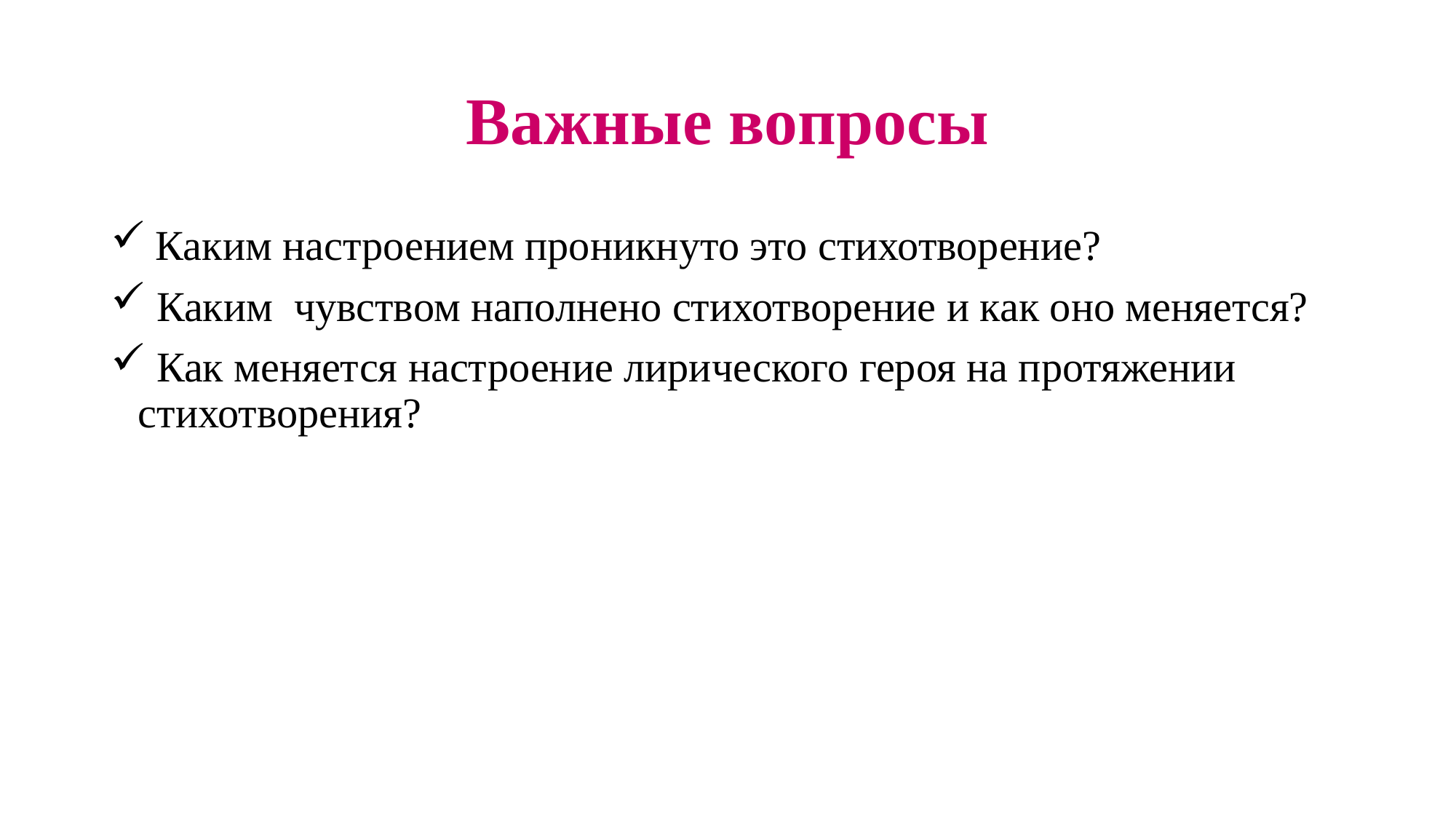

# Важные вопросы
 Каким настроением проникнуто это стихотворение?
 Каким  чувством наполнено стихотворение и как оно меняется?
 Как меняется настроение лирического героя на протяжении стихотворения?